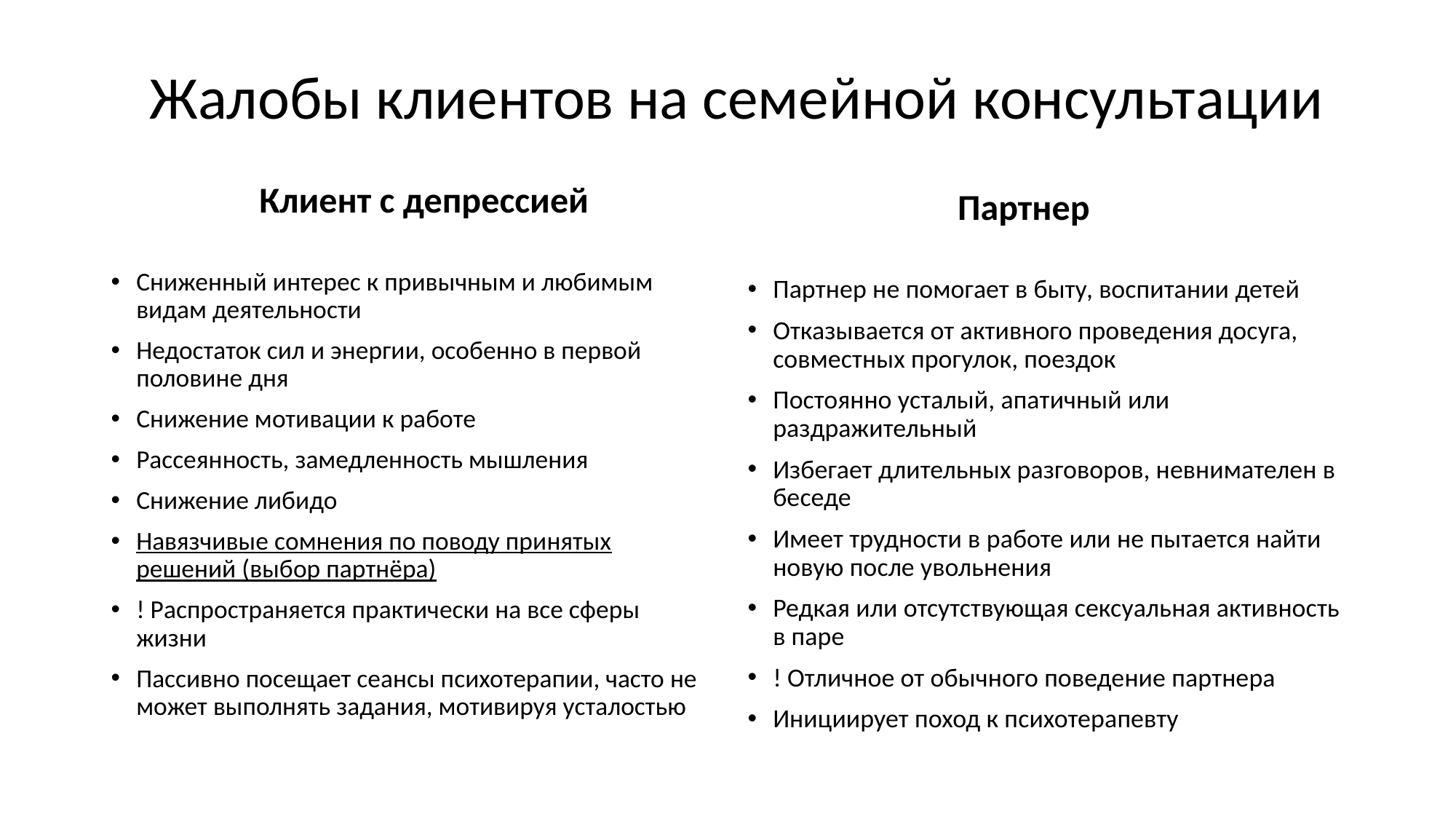

# Жалобы клиентов на семейной консультации
Партнер
Клиент с депрессией
Сниженный интерес к привычным и любимым видам деятельности
Недостаток сил и энергии, особенно в первой половине дня
Снижение мотивации к работе
Рассеянность, замедленность мышления
Снижение либидо
Навязчивые сомнения по поводу принятых решений (выбор партнёра)
! Распространяется практически на все сферы жизни
Пассивно посещает сеансы психотерапии, часто не может выполнять задания, мотивируя усталостью
Партнер не помогает в быту, воспитании детей
Отказывается от активного проведения досуга, совместных прогулок, поездок
Постоянно усталый, апатичный или раздражительный
Избегает длительных разговоров, невнимателен в беседе
Имеет трудности в работе или не пытается найти новую после увольнения
Редкая или отсутствующая сексуальная активность в паре
! Отличное от обычного поведение партнера
Инициирует поход к психотерапевту